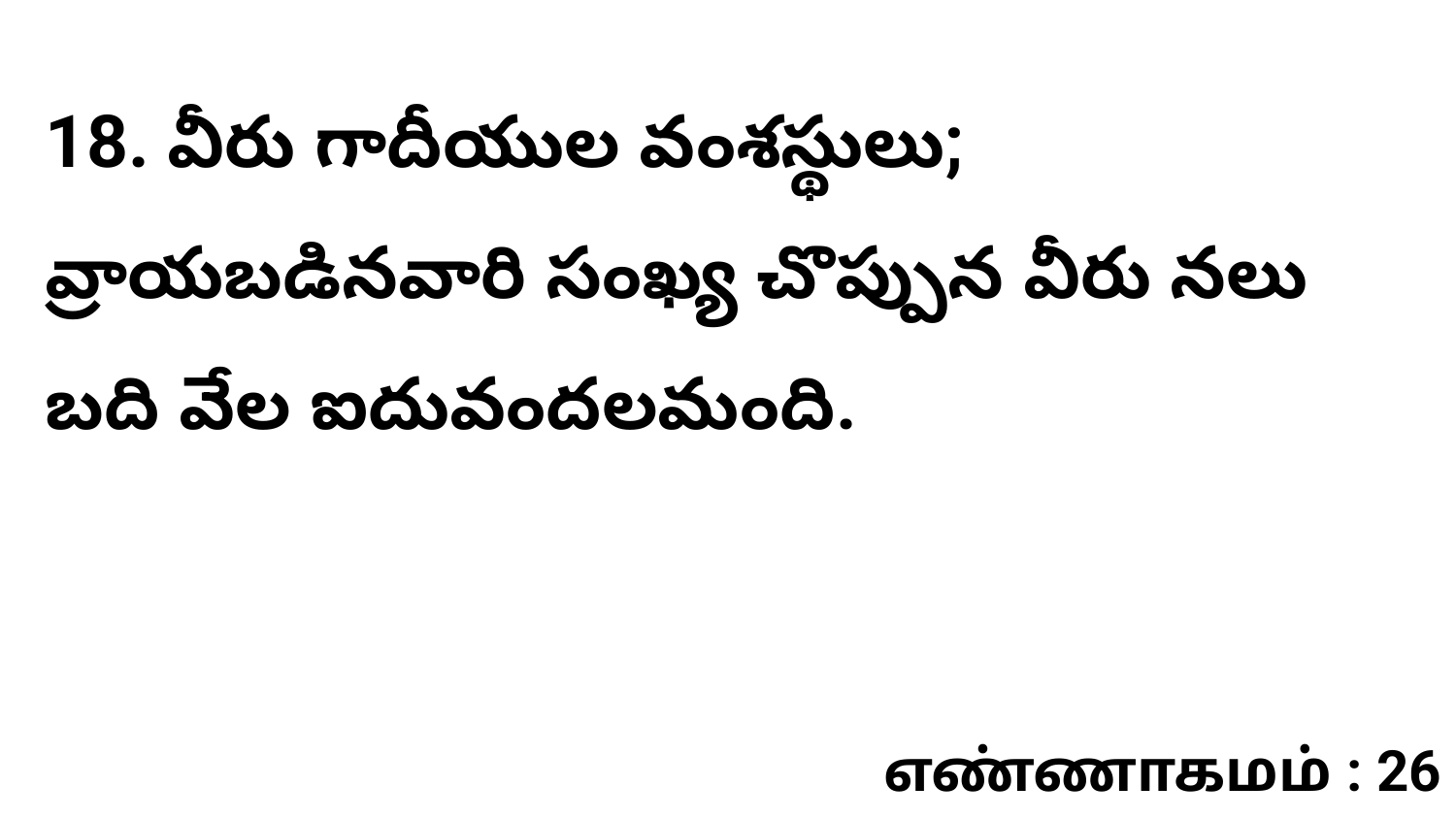

18. వీరు గాదీయుల వంశస్థులు; వ్రాయబడినవారి సంఖ్య చొప్పున వీరు నలు బది వేల ఐదువందలమంది.
எண்ணாகமம் : 26